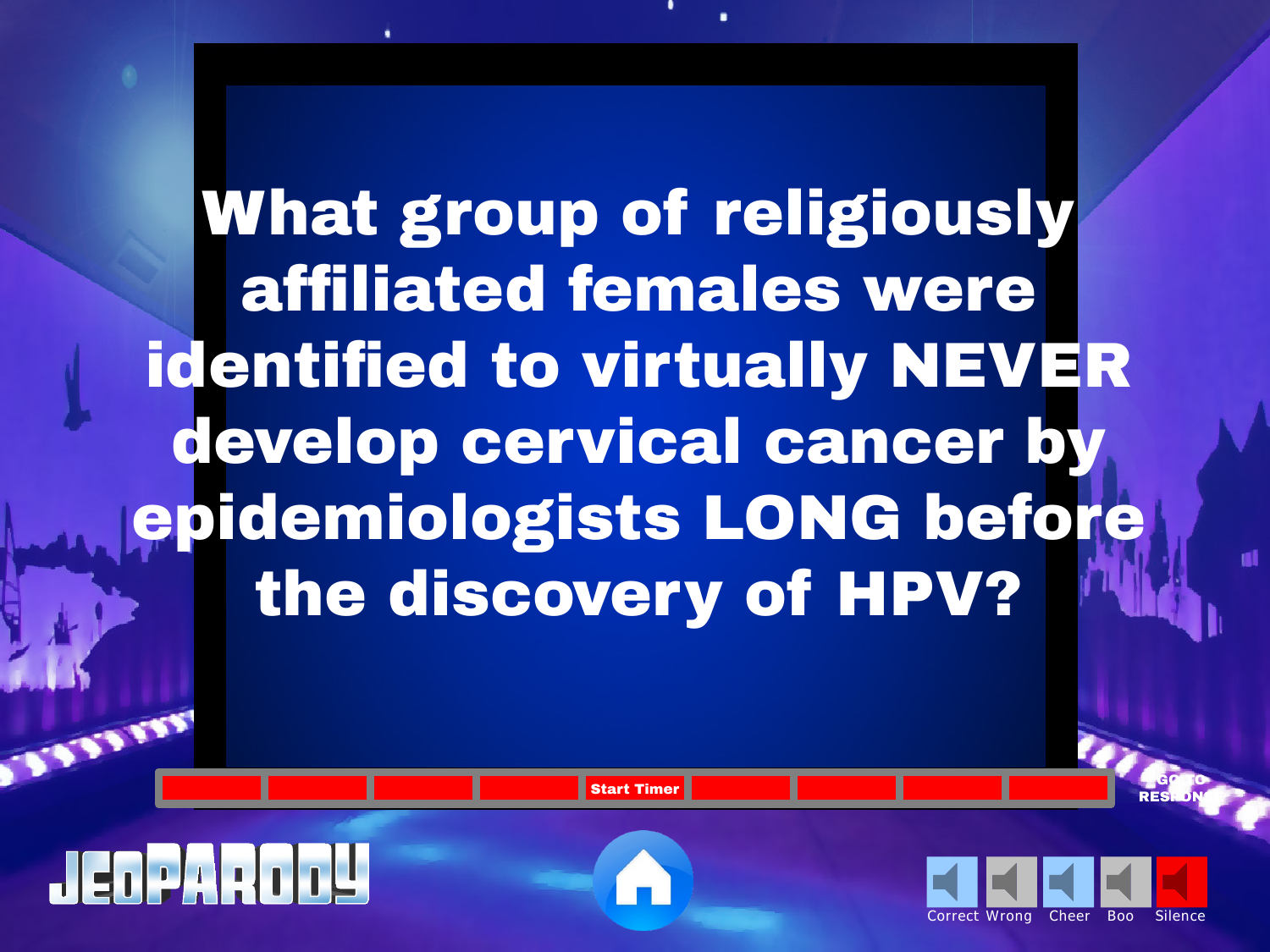

What group of religiously affiliated females were identified to virtually NEVER develop cervical cancer by epidemiologists LONG before the discovery of HPV?